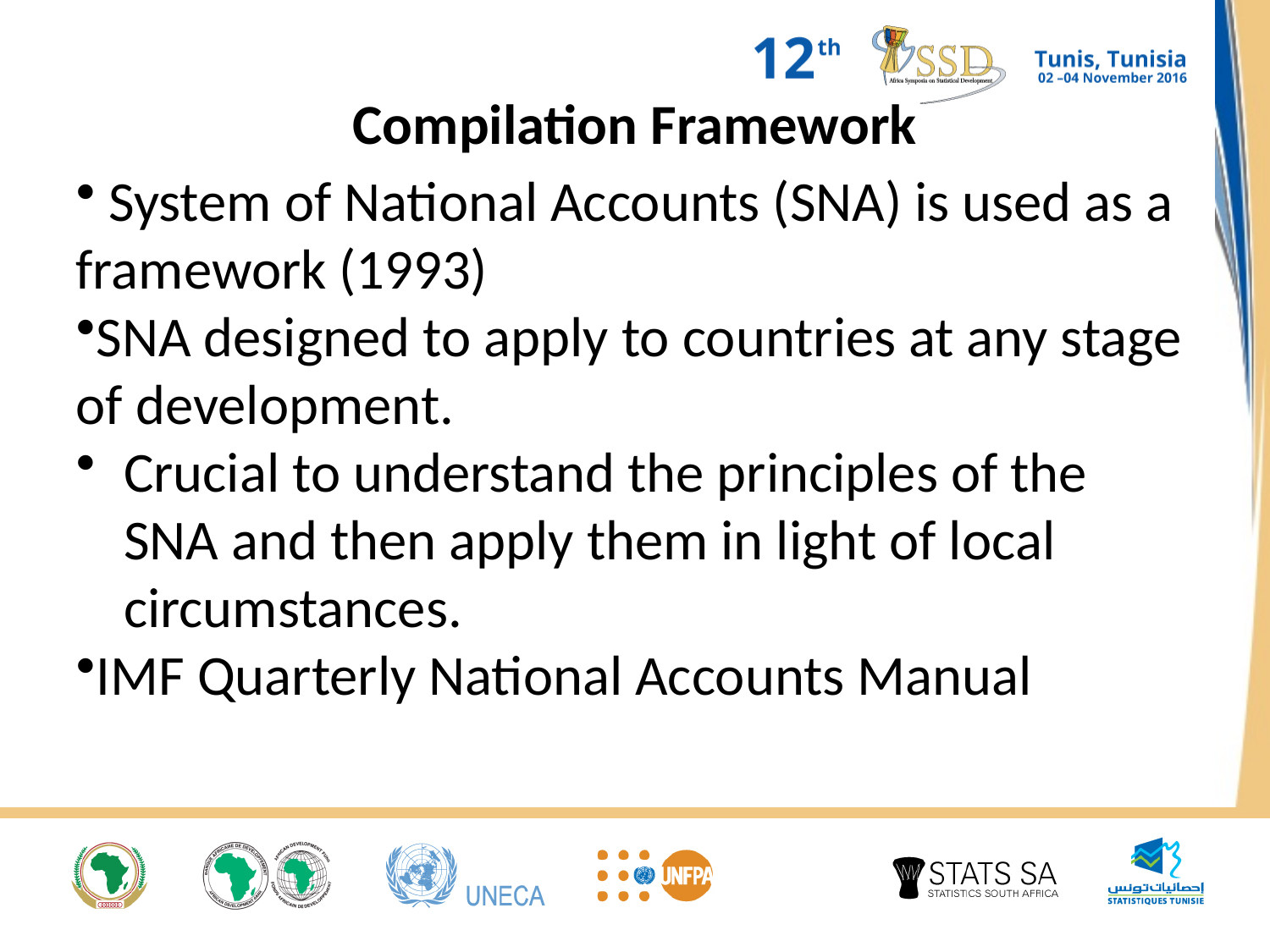

# Compilation Framework
 System of National Accounts (SNA) is used as a framework (1993)
SNA designed to apply to countries at any stage of development.
Crucial to understand the principles of the SNA and then apply them in light of local circumstances.
IMF Quarterly National Accounts Manual